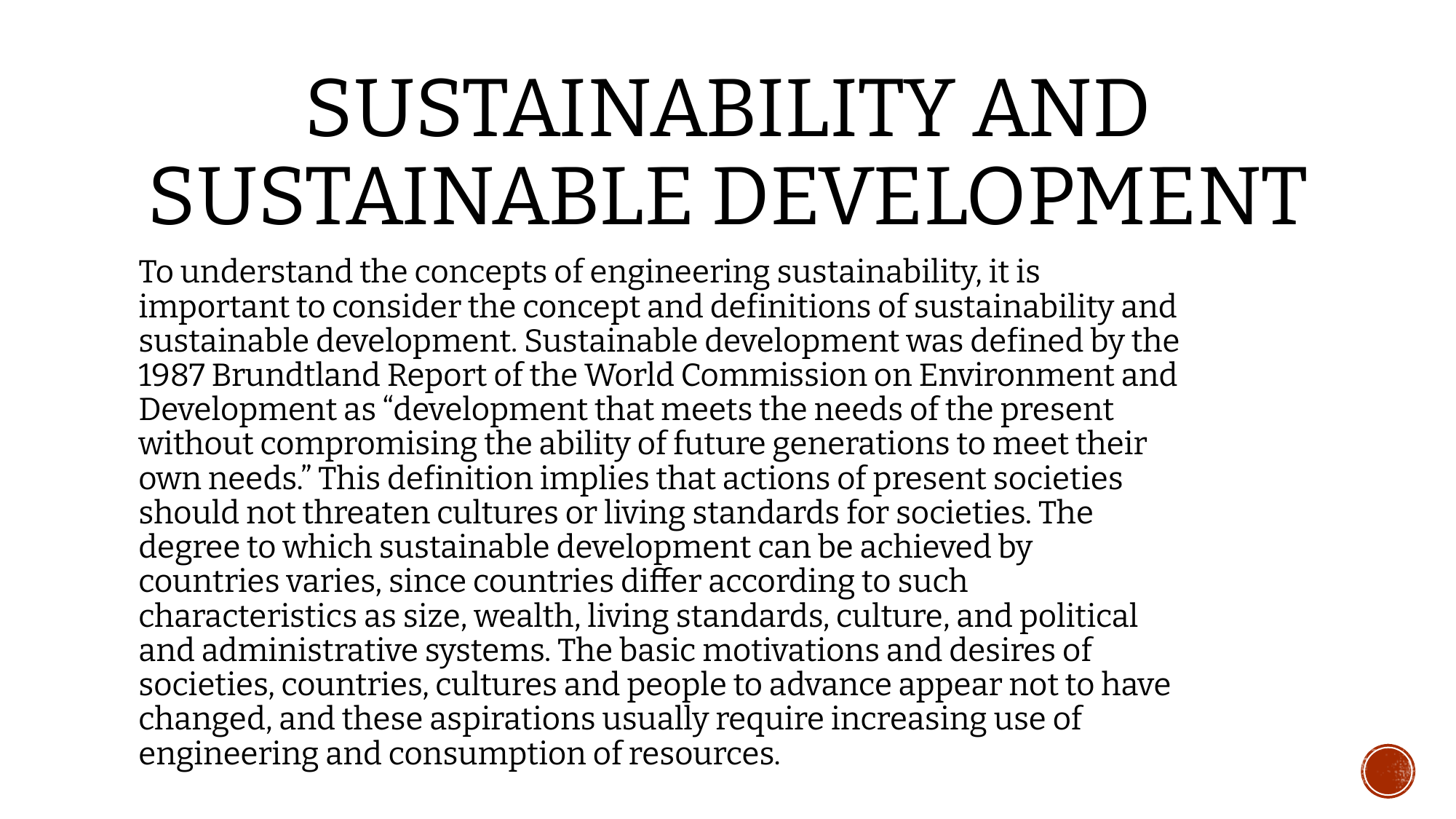

# Sustainability and Sustainable Development
To understand the concepts of engineering sustainability, it is important to consider the concept and definitions of sustainability and sustainable development. Sustainable development was defined by the 1987 Brundtland Report of the World Commission on Environment and Development as “development that meets the needs of the present without compromising the ability of future generations to meet their own needs.” This definition implies that actions of present societies should not threaten cultures or living standards for societies. The degree to which sustainable development can be achieved by countries varies, since countries differ according to such characteristics as size, wealth, living standards, culture, and political and administrative systems. The basic motivations and desires of societies, countries, cultures and people to advance appear not to have changed, and these aspirations usually require increasing use of engineering and consumption of resources.